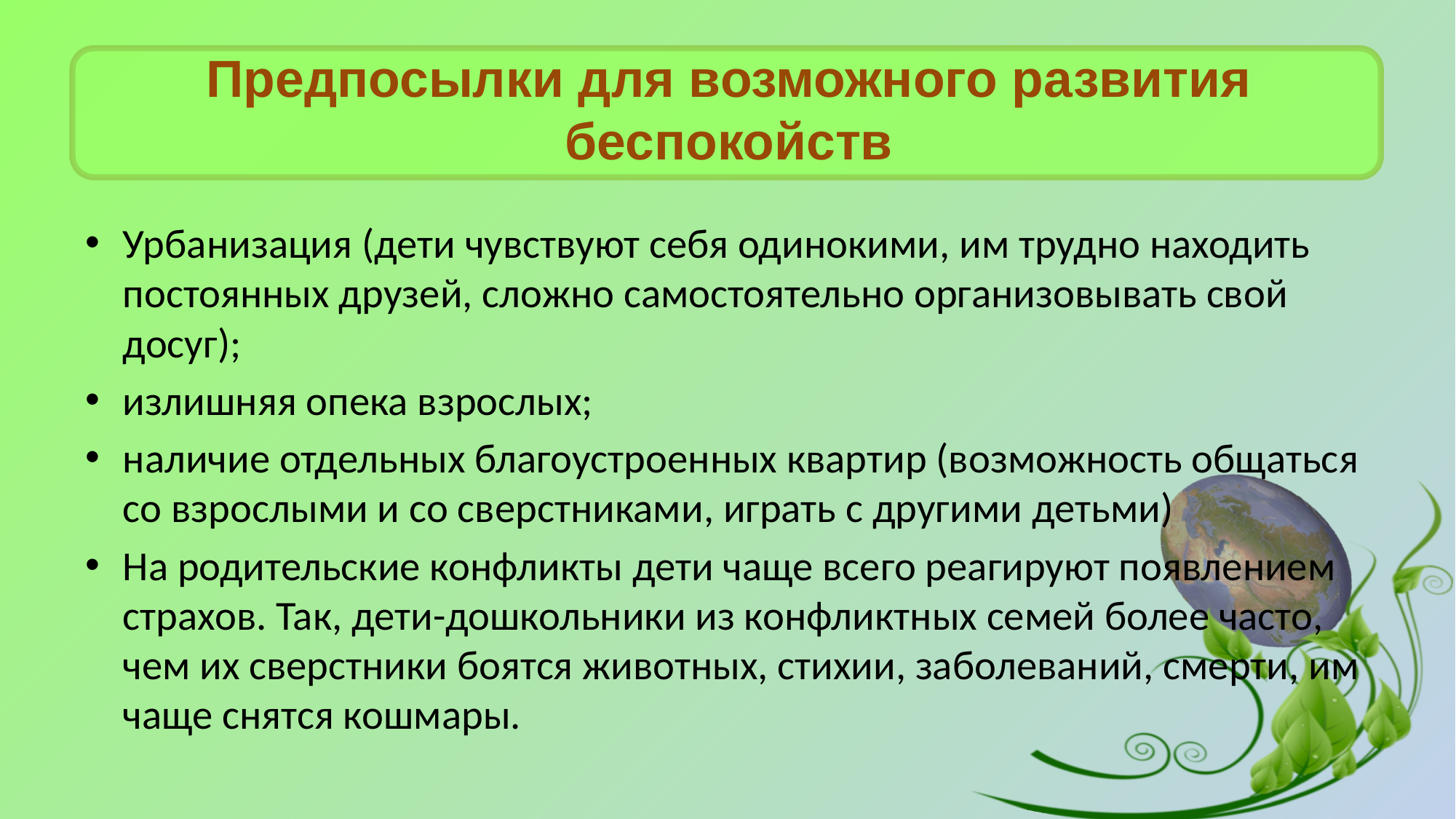

# Предпосылки для возможного развития беспокойств
Урбанизация (дети чувствуют себя одинокими, им трудно находить постоянных друзей, сложно самостоятельно организовывать свой досуг);
излишняя опека взрослых;
наличие отдельных благоустроенных квартир (возможность общаться со взрослыми и со сверстниками, играть с другими детьми)
На родительские конфликты дети чаще всего реагируют появлением страхов. Так, дети-дошкольники из конфликтных семей более часто, чем их сверстники боятся животных, стихии, заболеваний, смерти, им чаще снятся кошмары.